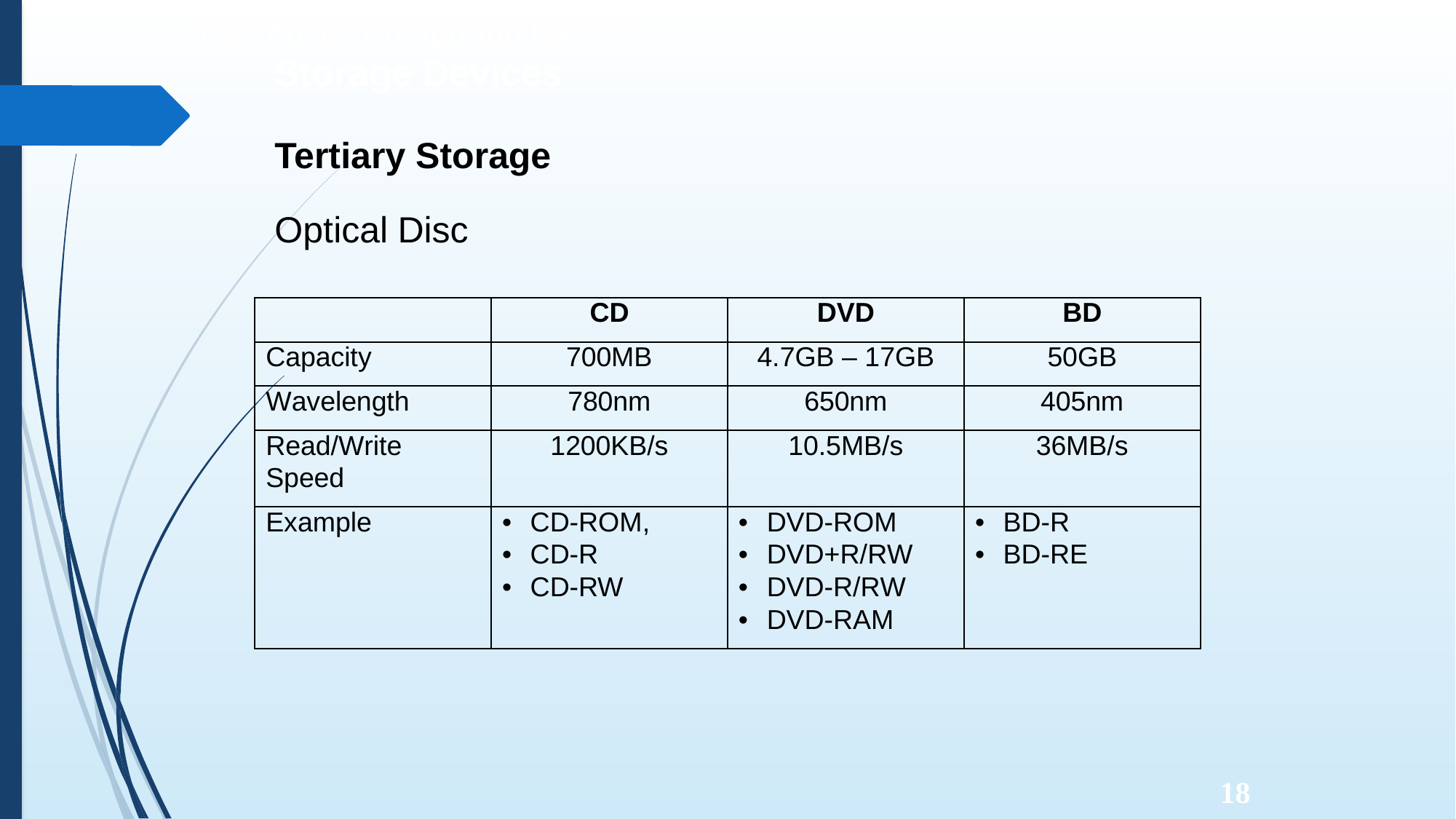

CSCA0101 Computing Basics
Storage Devices
Tertiary Storage
Optical
Disc

CD
DVD
BD

Capacity
700MB
4.7GB – 17GB
50GB

Wavelength
780nm
650nm
405nm

Read/Write
Speed
1200KB/s
10.5MB/s
36MB/s

Example
•  CD-ROM,
•  CD-R
•  CD-RW
•  DVD-ROM
•  DVD+R/RW
•  DVD-R/RW
•  DVD-RAM
•  BD-R
•  BD-RE

18